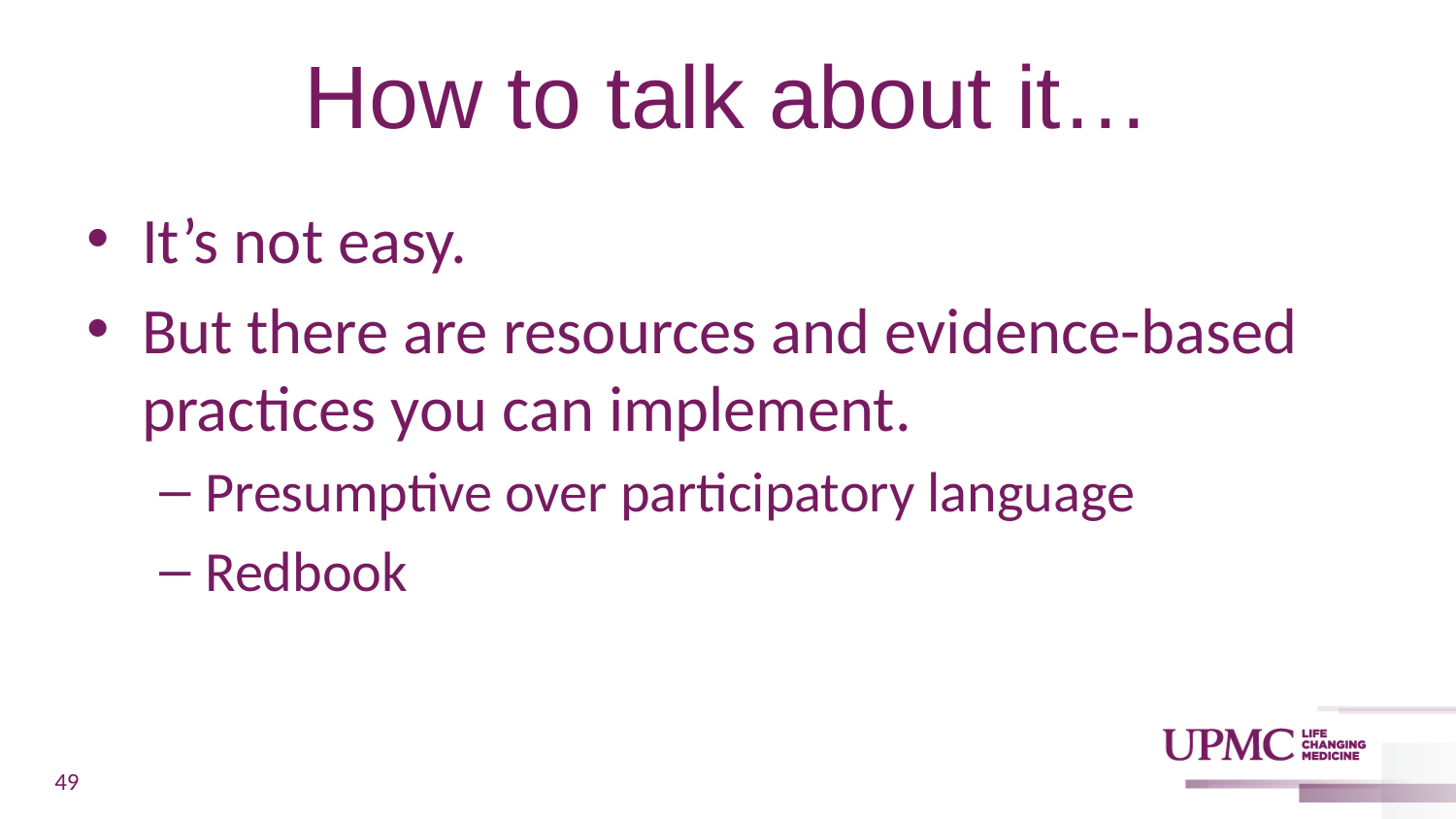

# How to talk about it…
It’s not easy.
But there are resources and evidence-based practices you can implement.
Presumptive over participatory language
Redbook
49